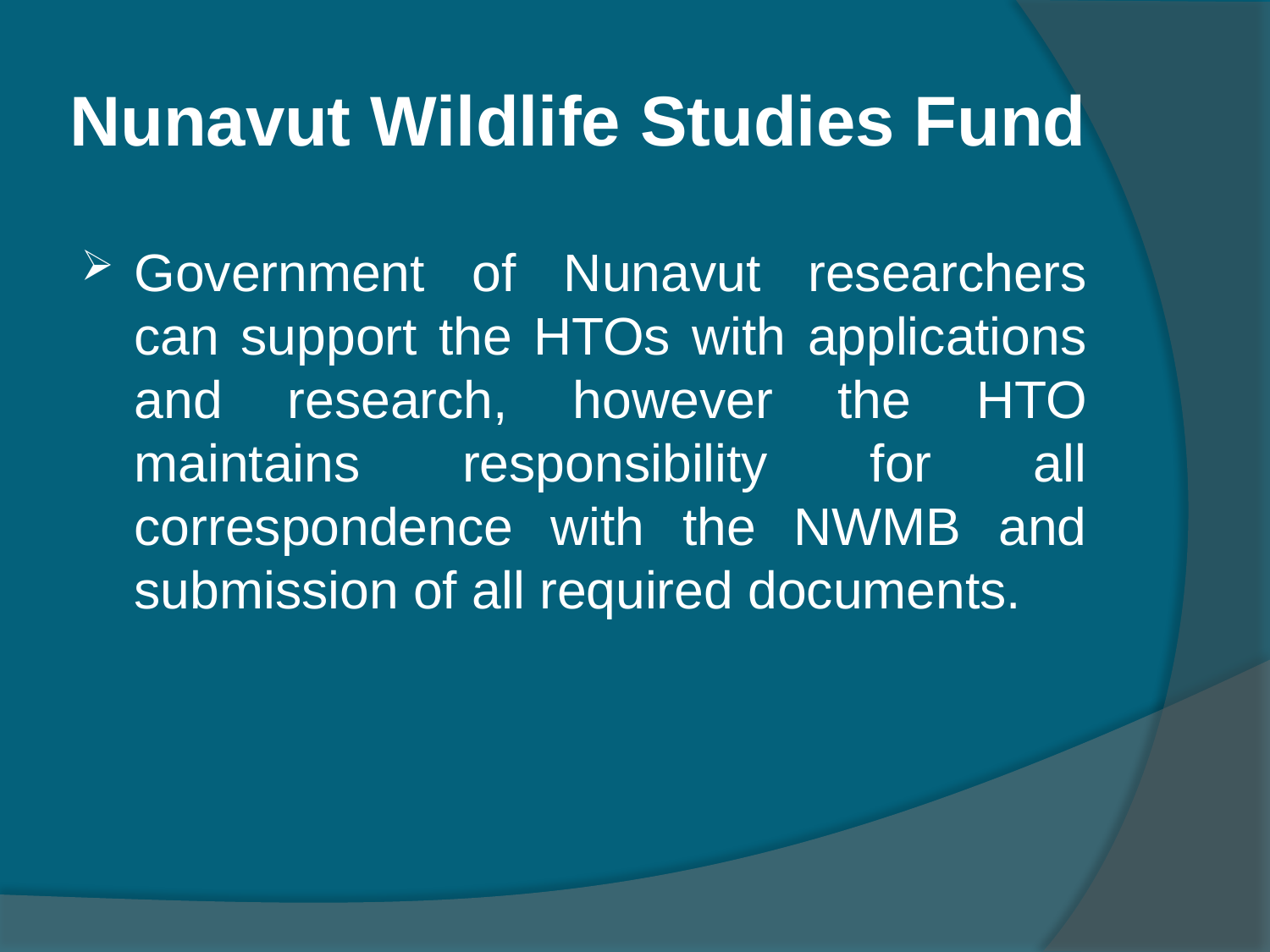

# Nunavut Wildlife Studies Fund
Government of Nunavut researchers can support the HTOs with applications and research, however the HTO maintains responsibility for all correspondence with the NWMB and submission of all required documents.